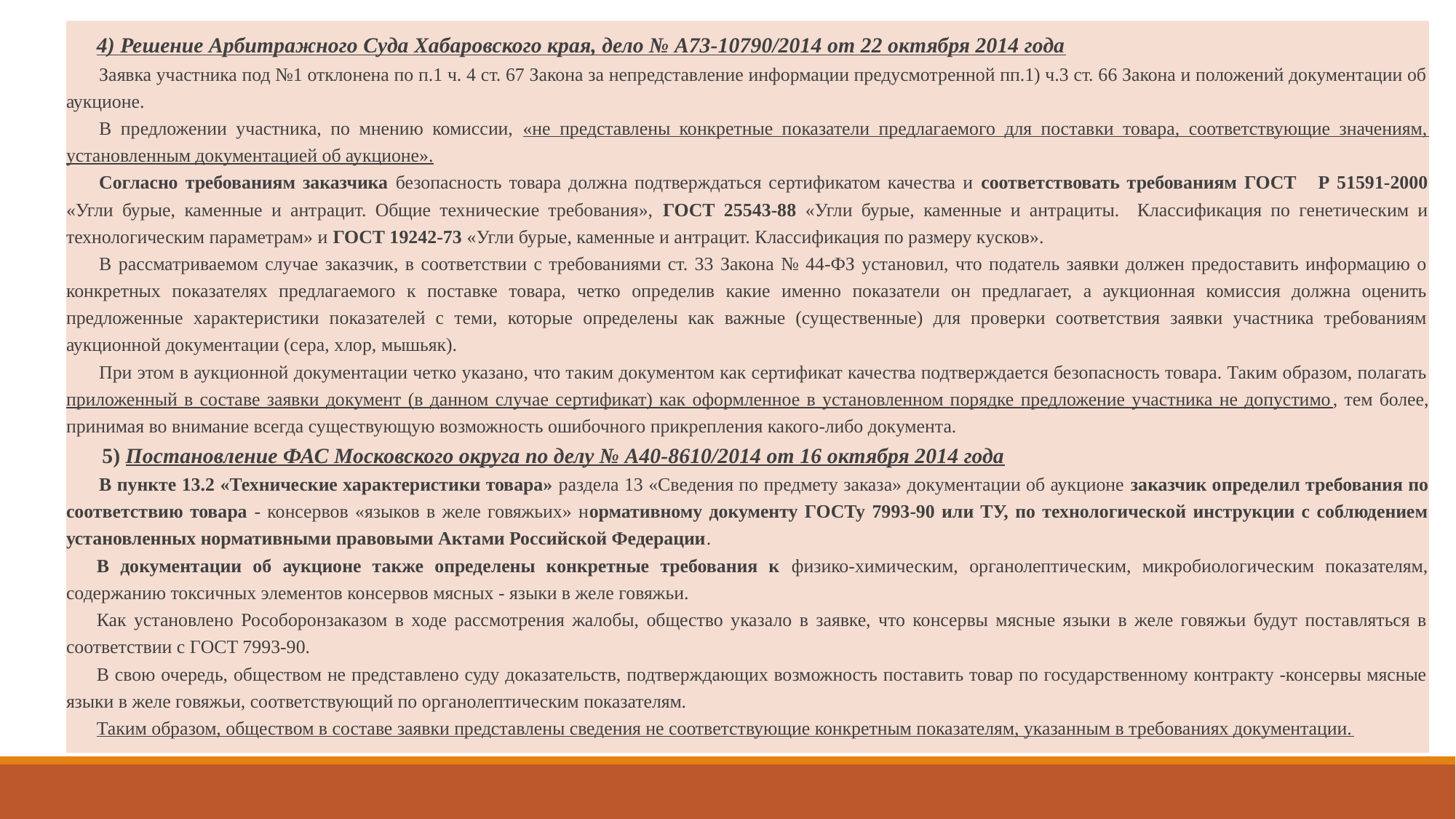

4) Решение Арбитражного Суда Хабаровского края, дело № А73-10790/2014 от 22 октября 2014 года
Заявка участника под №1 отклонена по п.1 ч. 4 ст. 67 Закона за непредставление информации предусмотренной пп.1) ч.3 ст. 66 Закона и положений документации об аукционе.
В предложении участника, по мнению комиссии, «не представлены конкретные показатели предлагаемого для поставки товара, соответствующие значениям, установленным документацией об аукционе».
Согласно требованиям заказчика безопасность товара должна подтверждаться сертификатом качества и соответствовать требованиям ГОСТ   Р 51591-2000 «Угли бурые, каменные и антрацит. Общие технические требования», ГОСТ 25543-88 «Угли бурые, каменные и антрациты.  Классификация по генетическим и технологическим параметрам» и ГОСТ 19242-73 «Угли бурые, каменные и антрацит. Классификация по размеру кусков».
В рассматриваемом случае заказчик, в соответствии с требованиями ст. 33 Закона № 44-ФЗ установил, что податель заявки должен предоставить информацию о конкретных показателях предлагаемого к поставке товара, четко определив какие именно показатели он предлагает, а аукционная комиссия должна оценить предложенные характеристики показателей с теми, которые определены как важные (существенные) для проверки соответствия заявки участника требованиям аукционной документации (сера, хлор, мышьяк).
При этом в аукционной документации четко указано, что таким документом как сертификат качества подтверждается безопасность товара. Таким образом, полагать приложенный в составе заявки документ (в данном случае сертификат) как оформленное в установленном порядке предложение участника не допустимо, тем более, принимая во внимание всегда существующую возможность ошибочного прикрепления какого-либо документа.
 5) Постановление ФАС Московского округа по делу № А40-8610/2014 от 16 октября 2014 года
В пункте 13.2 «Технические характеристики товара» раздела 13 «Сведения по предмету заказа» документации об аукционе заказчик определил требования по соответствию товара - консервов «языков в желе говяжьих» нормативному документу ГОСТу 7993-90 или ТУ, по технологической инструкции с соблюдением установленных нормативными правовыми Актами Российской Федерации.
В документации об аукционе также определены конкретные требования к физико-химическим, органолептическим, микробиологическим показателям, содержанию токсичных элементов консервов мясных - языки в желе говяжьи.
Как установлено Рособоронзаказом в ходе рассмотрения жалобы, общество указало в заявке, что консервы мясные языки в желе говяжьи будут поставляться в соответствии с ГOCT 7993-90.
В свою очередь, обществом не представлено суду доказательств, подтверждающих возможность поставить товар по государственному контракту -консервы мясные языки в желе говяжьи, соответствующий по органолептическим показателям.
Таким образом, обществом в составе заявки представлены сведения не соответствующие конкретным показателям, указанным в требованиях документации.